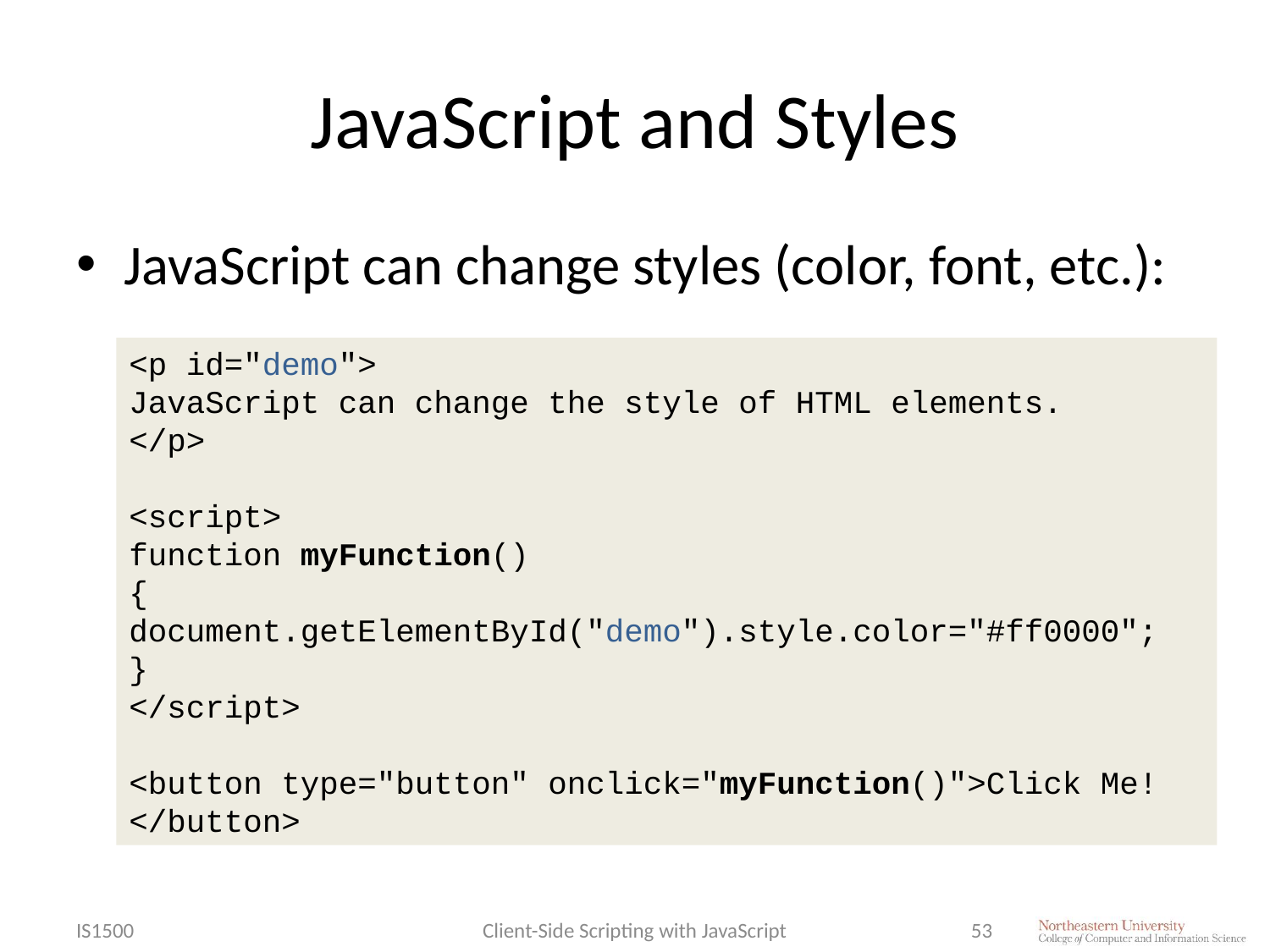

# JavaScript and Styles
JavaScript can change styles (color, font, etc.):
<p id="demo">
JavaScript can change the style of HTML elements.
</p>

<script>
function myFunction()
{
document.getElementById("demo").style.color="#ff0000";
}
</script>

<button type="button" onclick="myFunction()">Click Me!</button>
IS1500
Client-Side Scripting with JavaScript
53